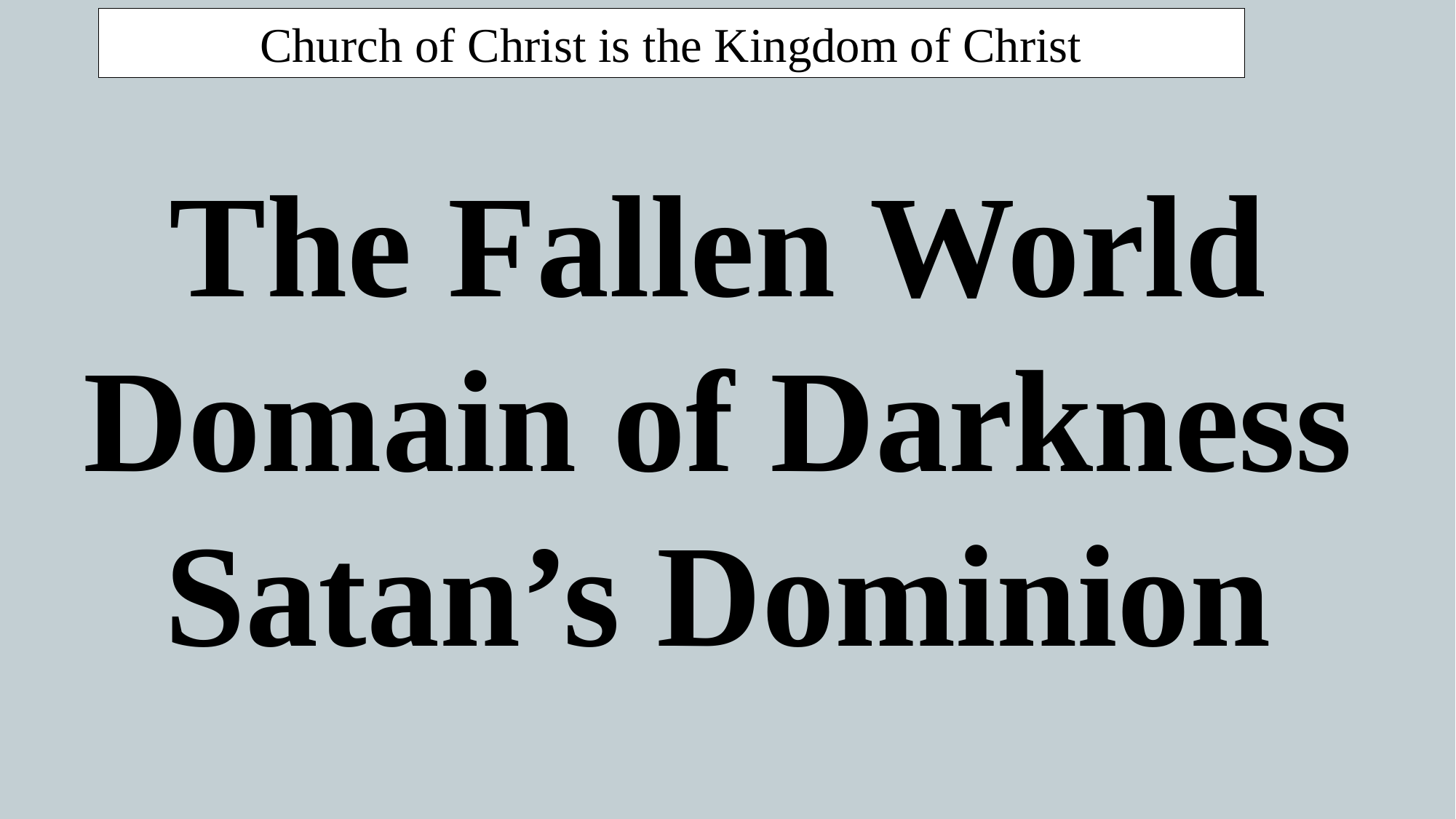

Church of Christ is the Kingdom of Christ
The Fallen World
Domain of Darkness
Satan’s Dominion